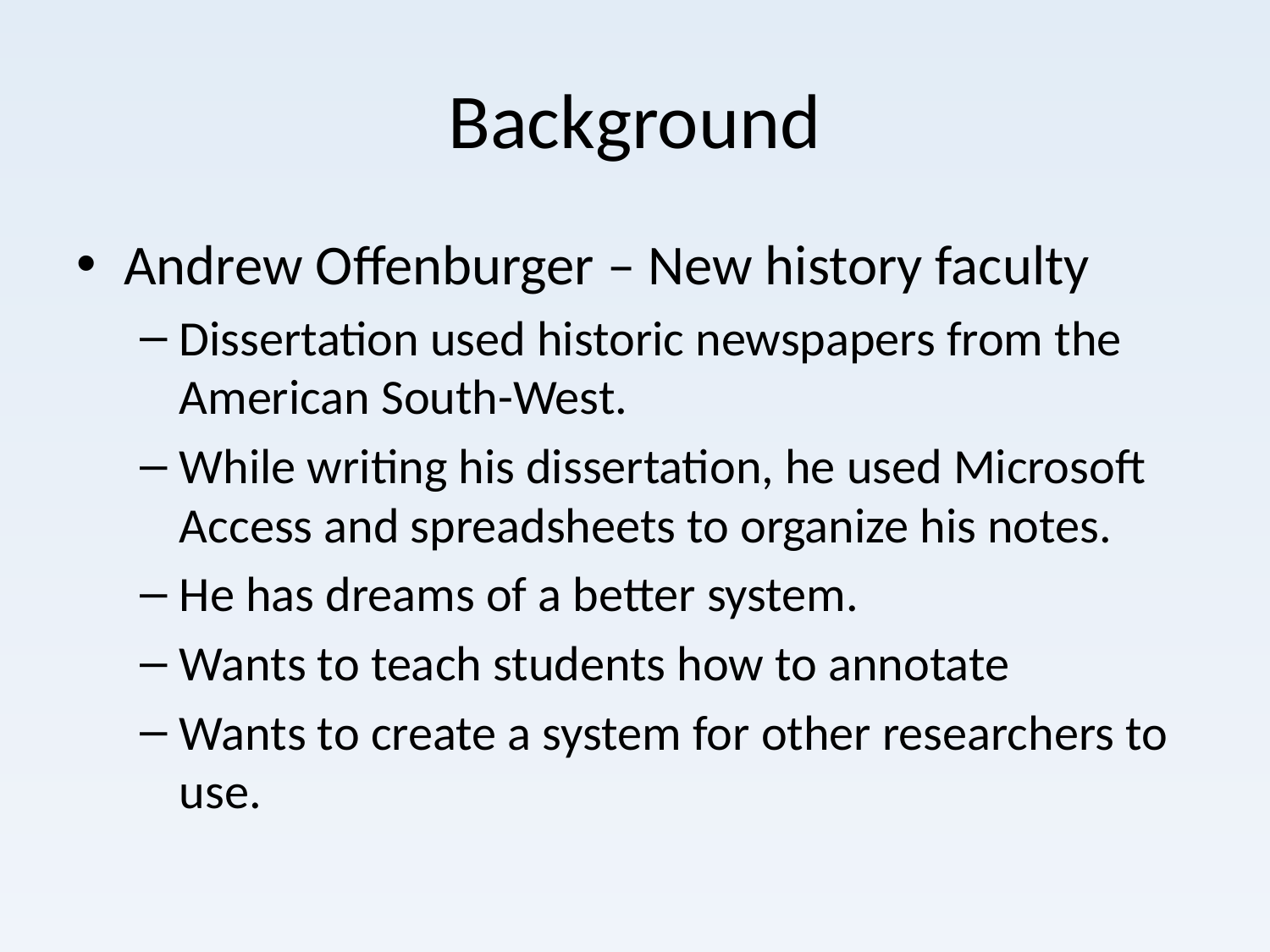

# Background
Andrew Offenburger – New history faculty
Dissertation used historic newspapers from the American South-West.
While writing his dissertation, he used Microsoft Access and spreadsheets to organize his notes.
He has dreams of a better system.
Wants to teach students how to annotate
Wants to create a system for other researchers to use.